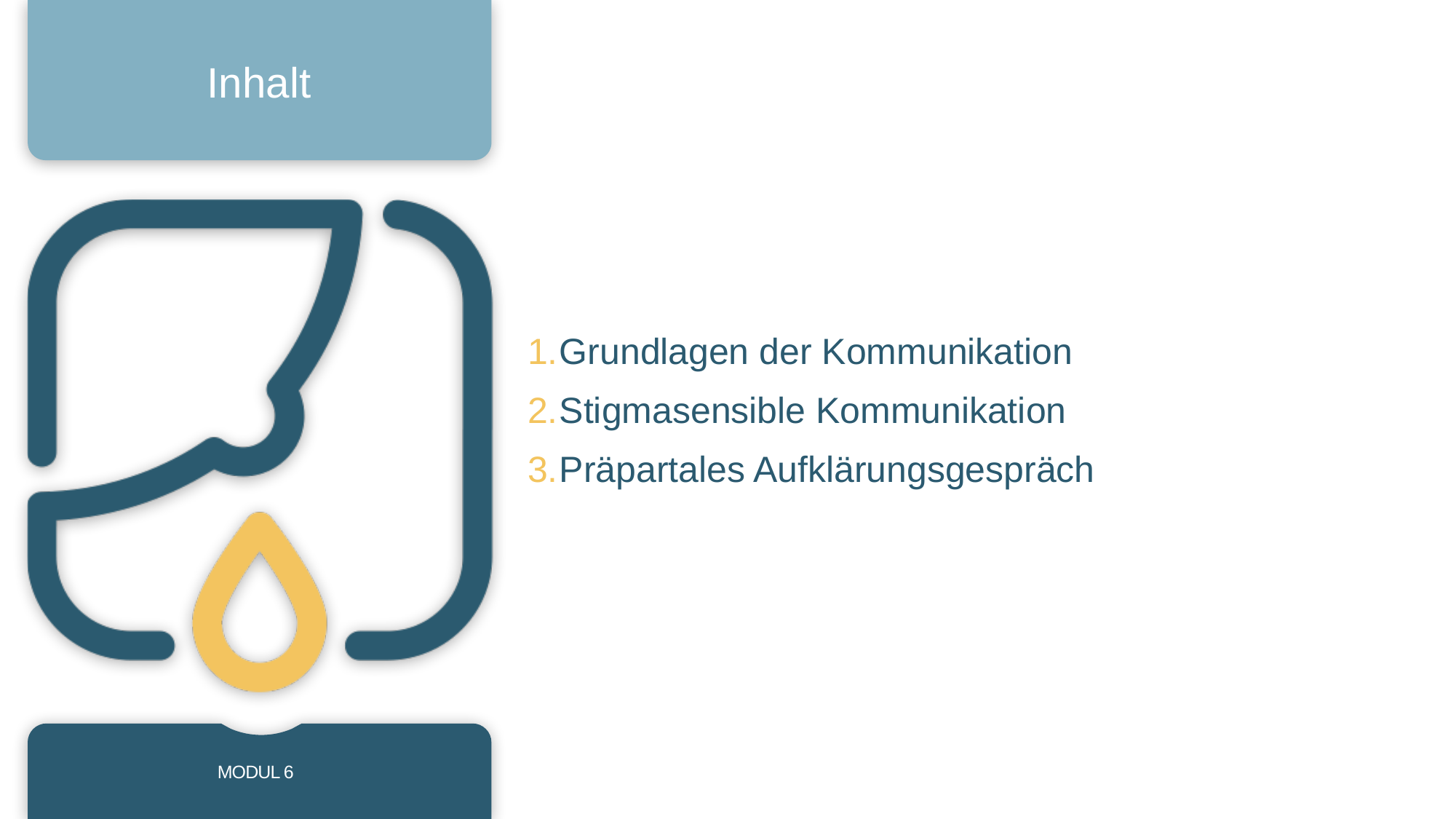

Grundlagen der Kommunikation
Stigmasensible Kommunikation
Präpartales Aufklärungsgespräch
Inhalt
MODUL 6